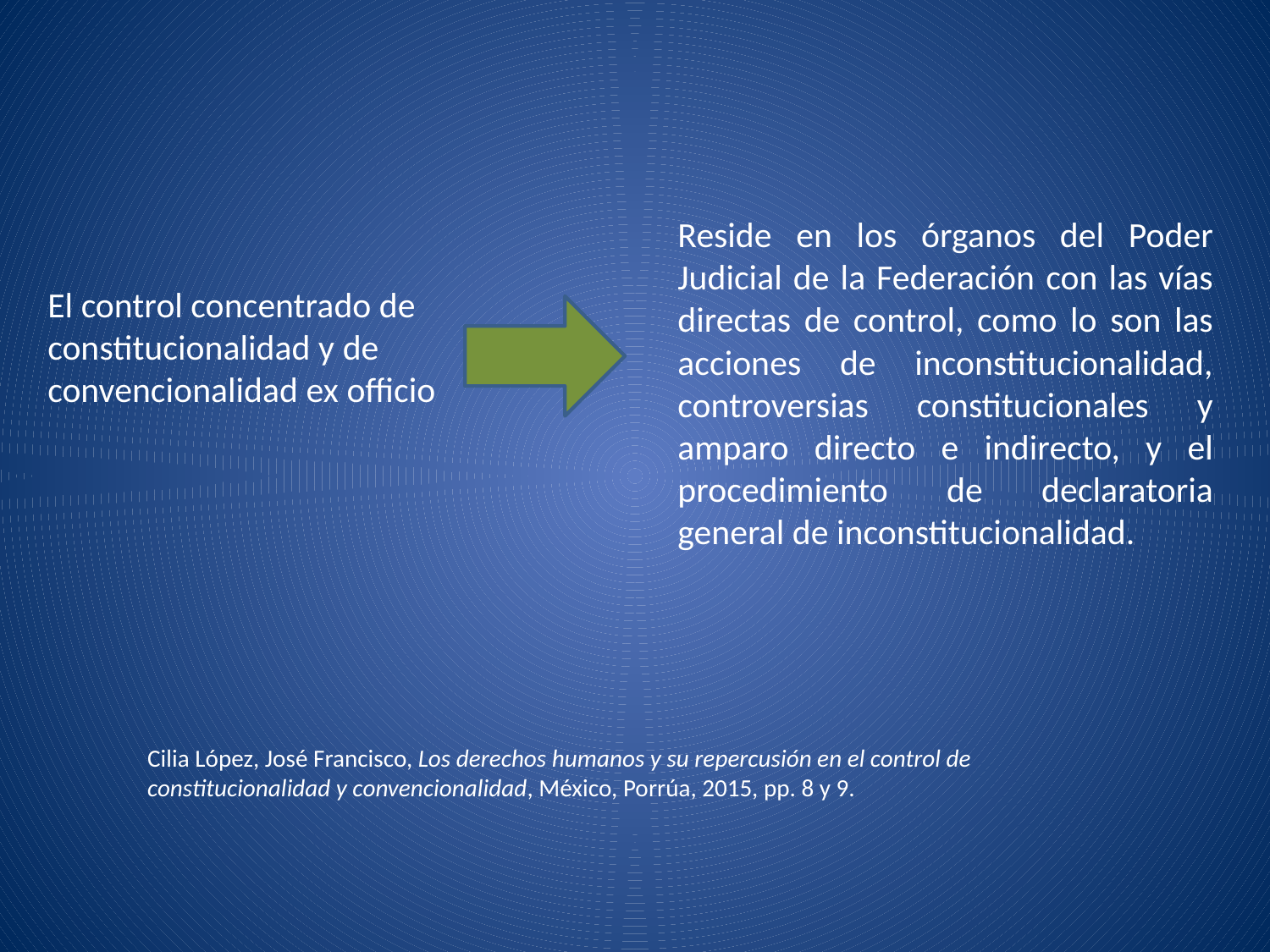

Reside en los órganos del Poder Judicial de la Federación con las vías directas de control, como lo son las acciones de inconstitucionalidad, controversias constitucionales y amparo directo e indirecto, y el procedimiento de declaratoria general de inconstitucionalidad.
El control concentrado de constitucionalidad y de convencionalidad ex officio

Cilia López, José Francisco, Los derechos humanos y su repercusión en el control de constitucionalidad y convencionalidad, México, Porrúa, 2015, pp. 8 y 9.